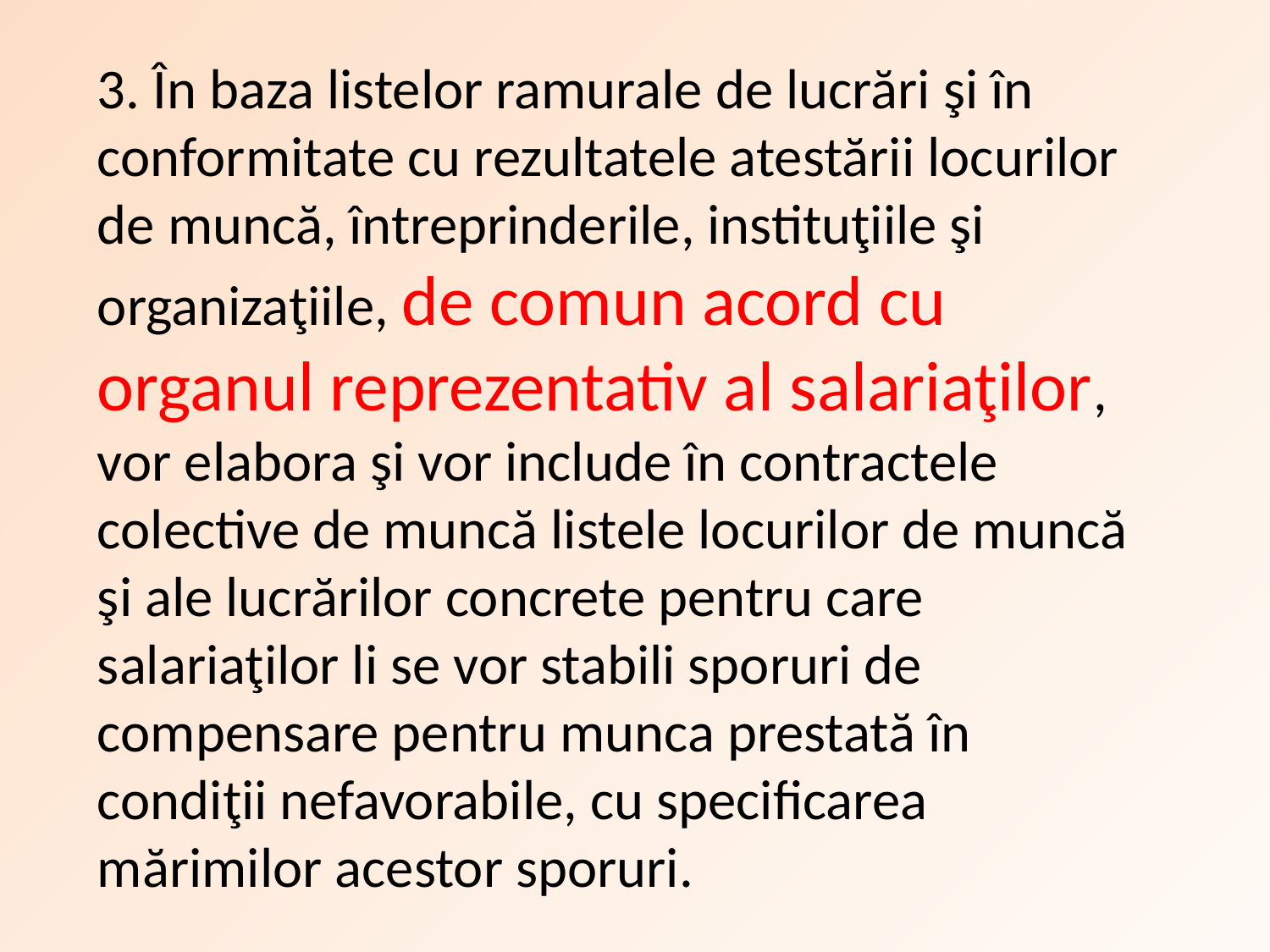

3. În baza listelor ramurale de lucrări şi în conformitate cu rezultatele atestării locurilor de muncă, întreprinderile, instituţiile şi organizaţiile, de comun acord cu organul reprezentativ al salariaţilor, vor elabora şi vor include în contractele colective de muncă listele locurilor de muncă şi ale lucrărilor concrete pentru care salariaţilor li se vor stabili sporuri de compensare pentru munca prestată în condiţii nefavorabile, cu specificarea mărimilor acestor sporuri.